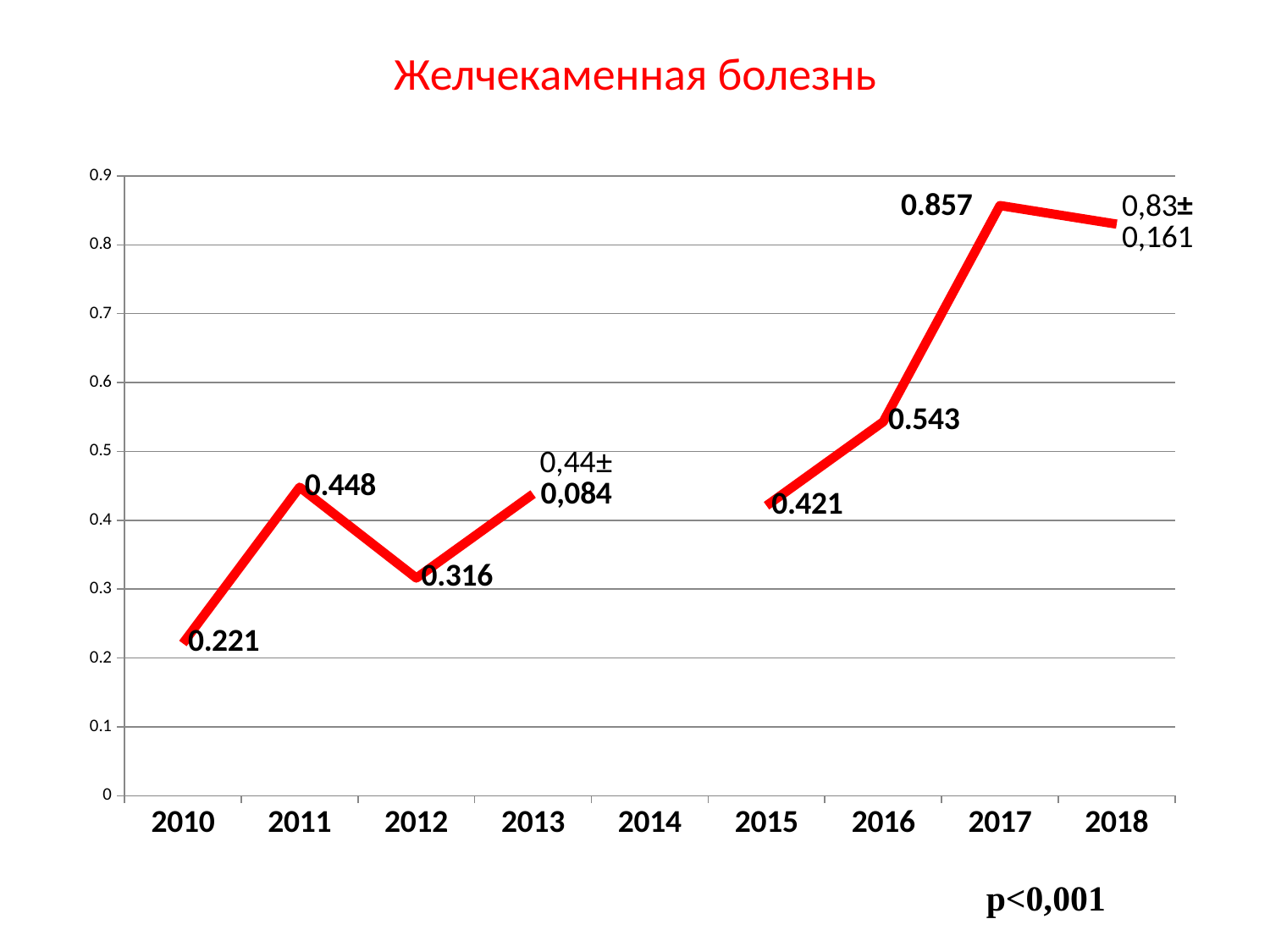

# Желчекаменная болезнь

### Chart

| Category | Ряд 1 |
|---|---|
| 2010 | 0.221 |
| 2011 | 0.448 |
| 2012 | 0.31600000000000006 |
| 2013 | 0.43800000000000006 |
| 2014 | None |
| 2015 | 0.4210000000000001 |
| 2016 | 0.543 |
| 2017 | 0.8570000000000001 |
| 2018 | 0.8300000000000001 |
р<0,001